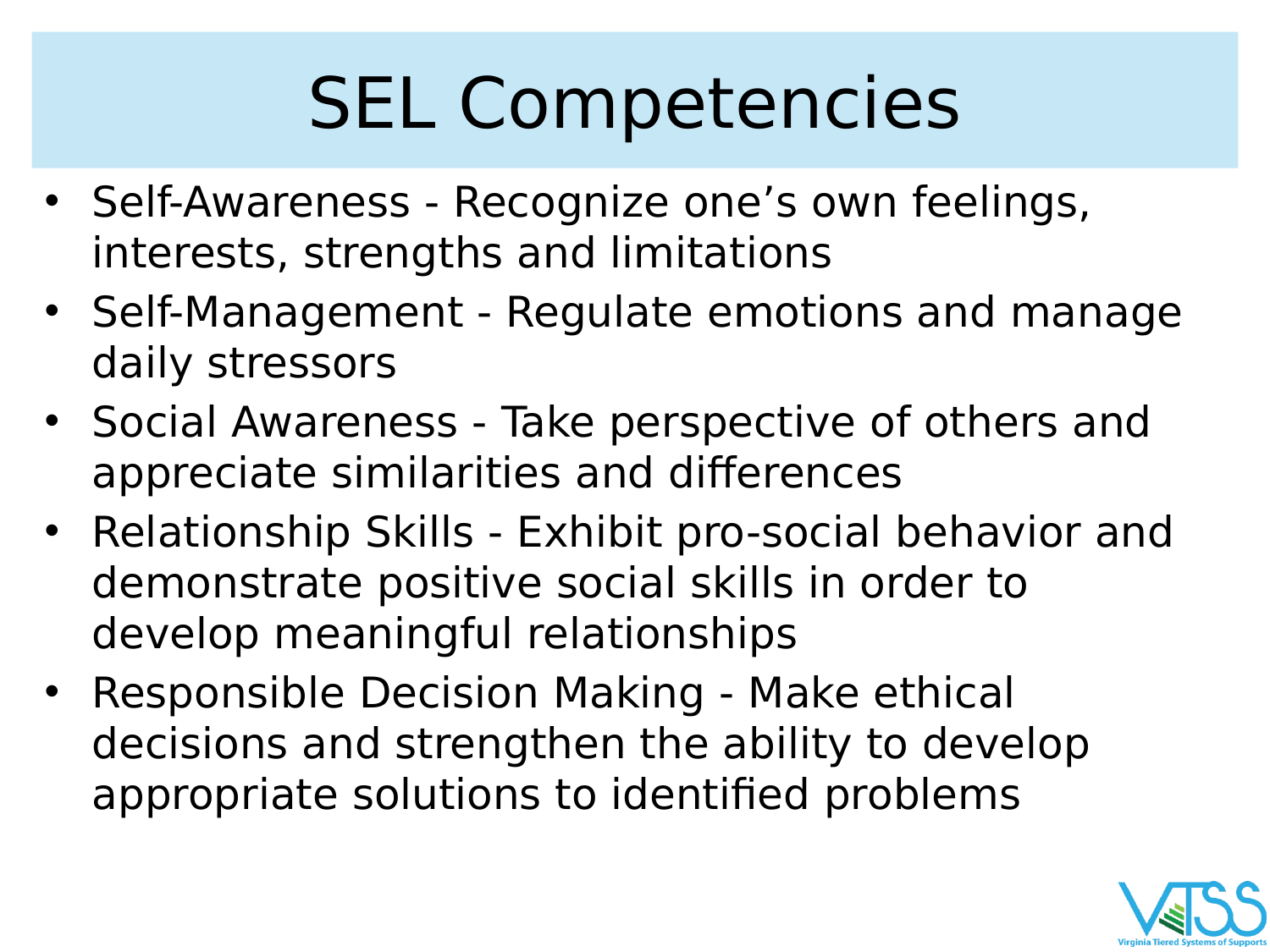

# SEL Competencies
Self-Awareness - Recognize one’s own feelings, interests, strengths and limitations
Self-Management - Regulate emotions and manage daily stressors
Social Awareness - Take perspective of others and appreciate similarities and differences
Relationship Skills - Exhibit pro-social behavior and demonstrate positive social skills in order to develop meaningful relationships
Responsible Decision Making - Make ethical decisions and strengthen the ability to develop appropriate solutions to identified problems